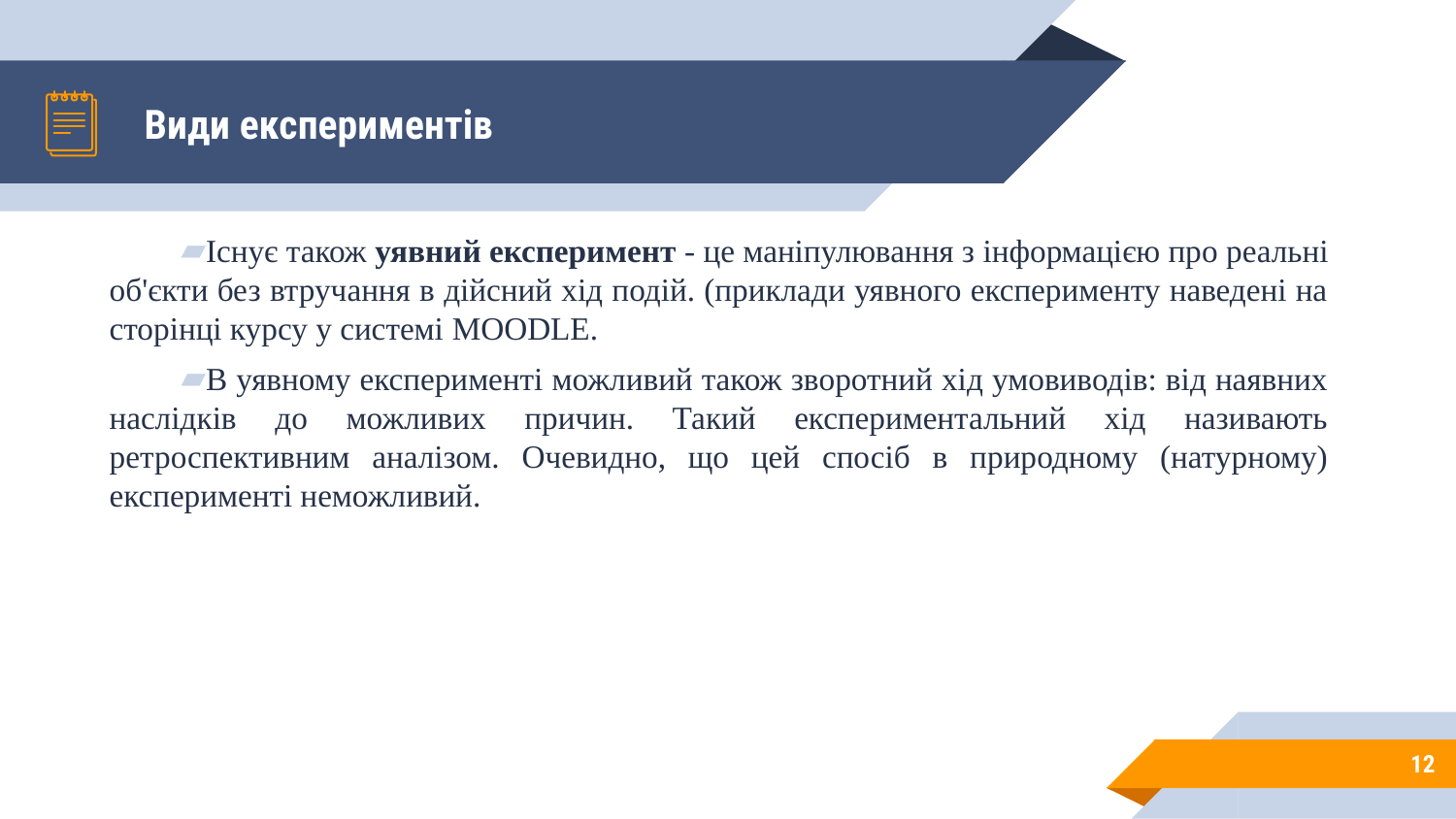

# Види експериментів

Існує також уявний експеримент - це маніпулювання з інформацією про реальні об'єкти без втручання в дійсний хід подій. (приклади уявного експерименту наведені на сторінці курсу у системі MOODLE.
В уявному експерименті можливий також зворотний хід умовиводів: від наявних наслідків до можливих причин. Такий експериментальний хід називають ретроспективним аналізом. Очевидно, що цей спосіб в природному (натурному) експерименті неможливий.
12